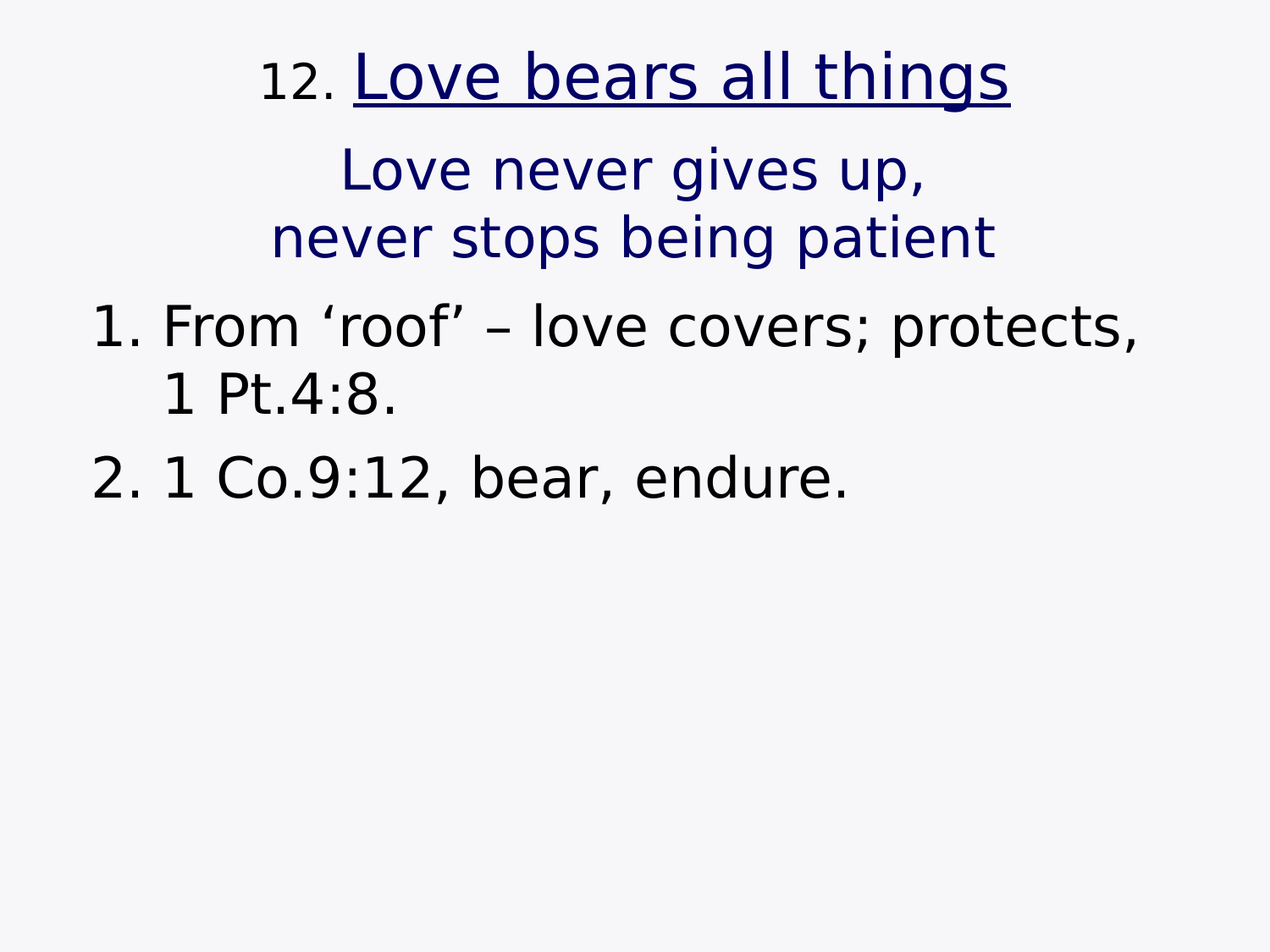

# 12. Love bears all things
Love never gives up,
never stops being patient
From ‘roof’ – love covers; protects, 1 Pt.4:8.
1 Co.9:12, bear, endure.